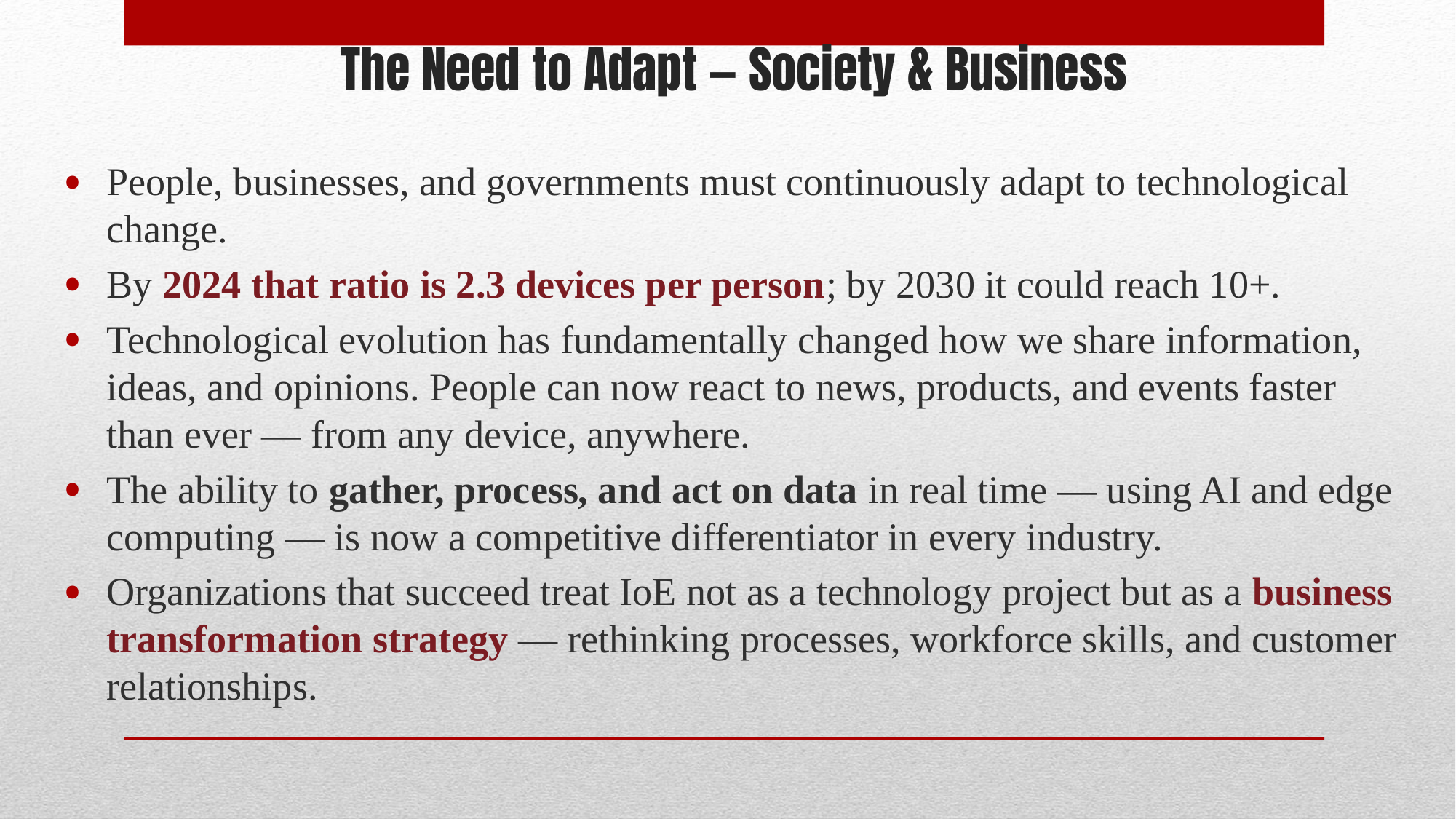

People, businesses, and governments must continuously adapt to technological change.
By 2024 that ratio is 2.3 devices per person; by 2030 it could reach 10+.
Technological evolution has fundamentally changed how we share information, ideas, and opinions. People can now react to news, products, and events faster than ever — from any device, anywhere.
The ability to gather, process, and act on data in real time — using AI and edge computing — is now a competitive differentiator in every industry.
Organizations that succeed treat IoE not as a technology project but as a business transformation strategy — rethinking processes, workforce skills, and customer relationships.
# The Need to Adapt — Society & Business